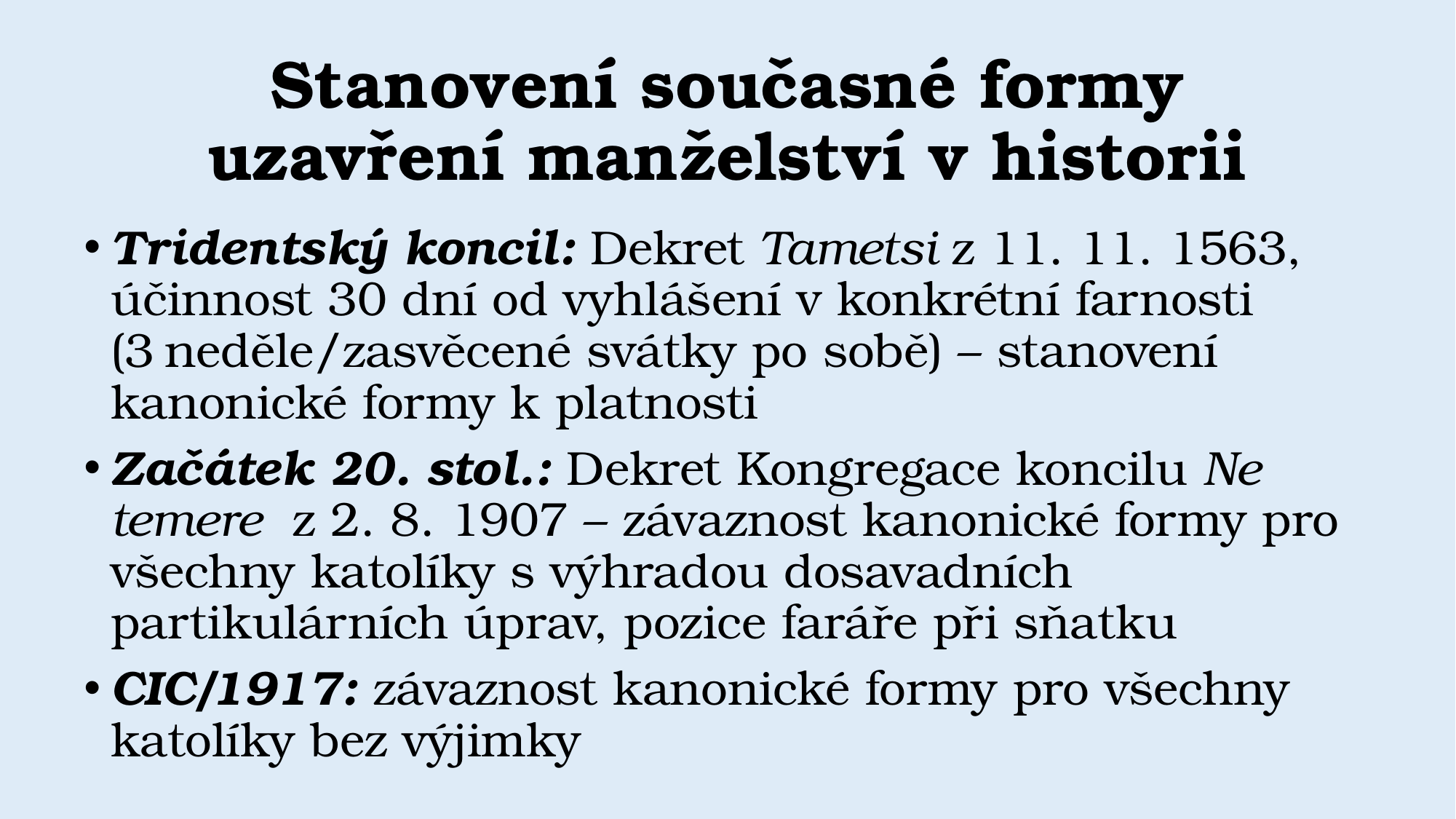

# Stanovení současné formy uzavření manželství v historii
Tridentský koncil: Dekret Tametsi z 11. 11. 1563, účinnost 30 dní od vyhlášení v konkrétní farnosti (3 neděle/zasvěcené svátky po sobě) – stanovení kanonické formy k platnosti
Začátek 20. stol.: Dekret Kongregace koncilu Ne temere  z 2. 8. 1907 – závaznost kanonické formy pro všechny katolíky s výhradou dosavadních partikulárních úprav, pozice faráře při sňatku
CIC/1917: závaznost kanonické formy pro všechny katolíky bez výjimky